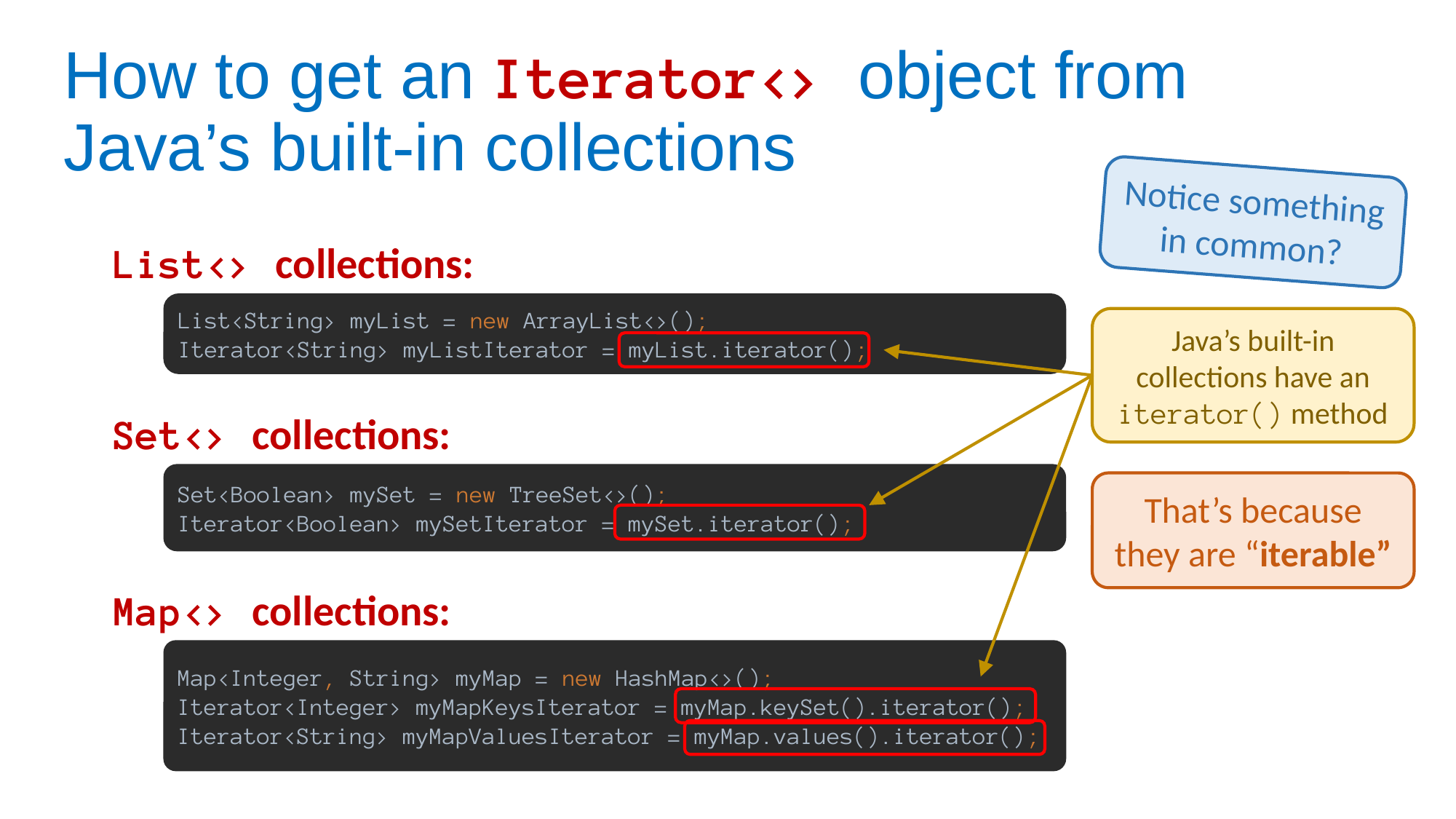

# How to get an Iterator<> object from Java’s built-in collections
Notice something in common?
List<> collections:
List<String> myList = new ArrayList<>();
Iterator<String> myListIterator = myList.iterator();
Java’s built-in collections have an iterator() method

Set<> collections:
Set<Boolean> mySet = new TreeSet<>();
Iterator<Boolean> mySetIterator = mySet.iterator();
That’s because they are “iterable”

Map<> collections:
Map<Integer, String> myMap = new HashMap<>();
Iterator<Integer> myMapKeysIterator = myMap.keySet().iterator();
Iterator<String> myMapValuesIterator = myMap.values().iterator();